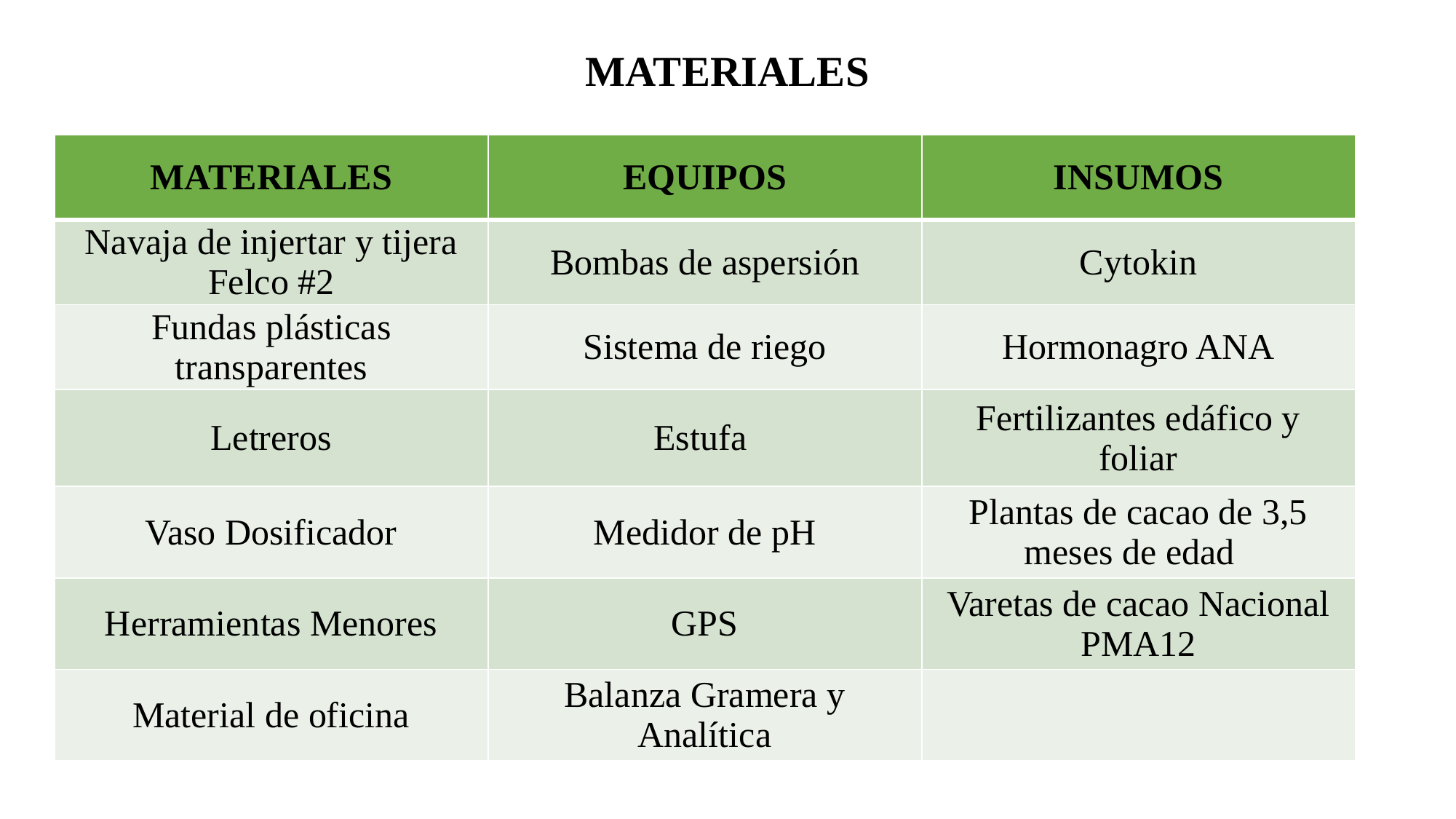

# MATERIALES
| MATERIALES | EQUIPOS | INSUMOS |
| --- | --- | --- |
| Navaja de injertar y tijera Felco #2 | Bombas de aspersión | Cytokin |
| Fundas plásticas transparentes | Sistema de riego | Hormonagro ANA |
| Letreros | Estufa | Fertilizantes edáfico y foliar |
| Vaso Dosificador | Medidor de pH | Plantas de cacao de 3,5 meses de edad |
| Herramientas Menores | GPS | Varetas de cacao Nacional PMA12 |
| Material de oficina | Balanza Gramera y Analítica |  |